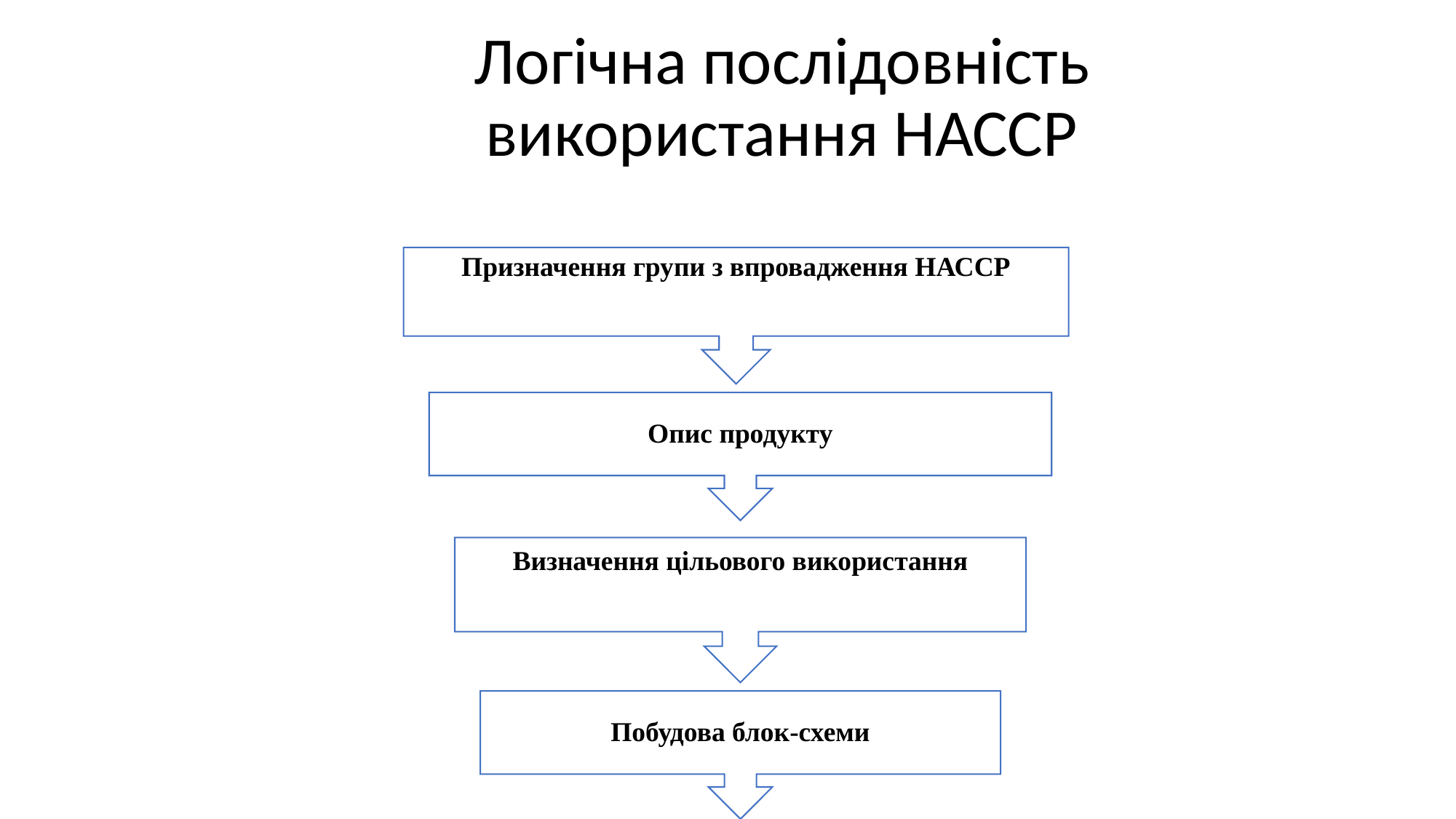

# Логічна послідовність використання НАССР

Призначення групи з впровадження НАССР

Опис продукту
Визначення цільового використання
Побудова блок-схеми